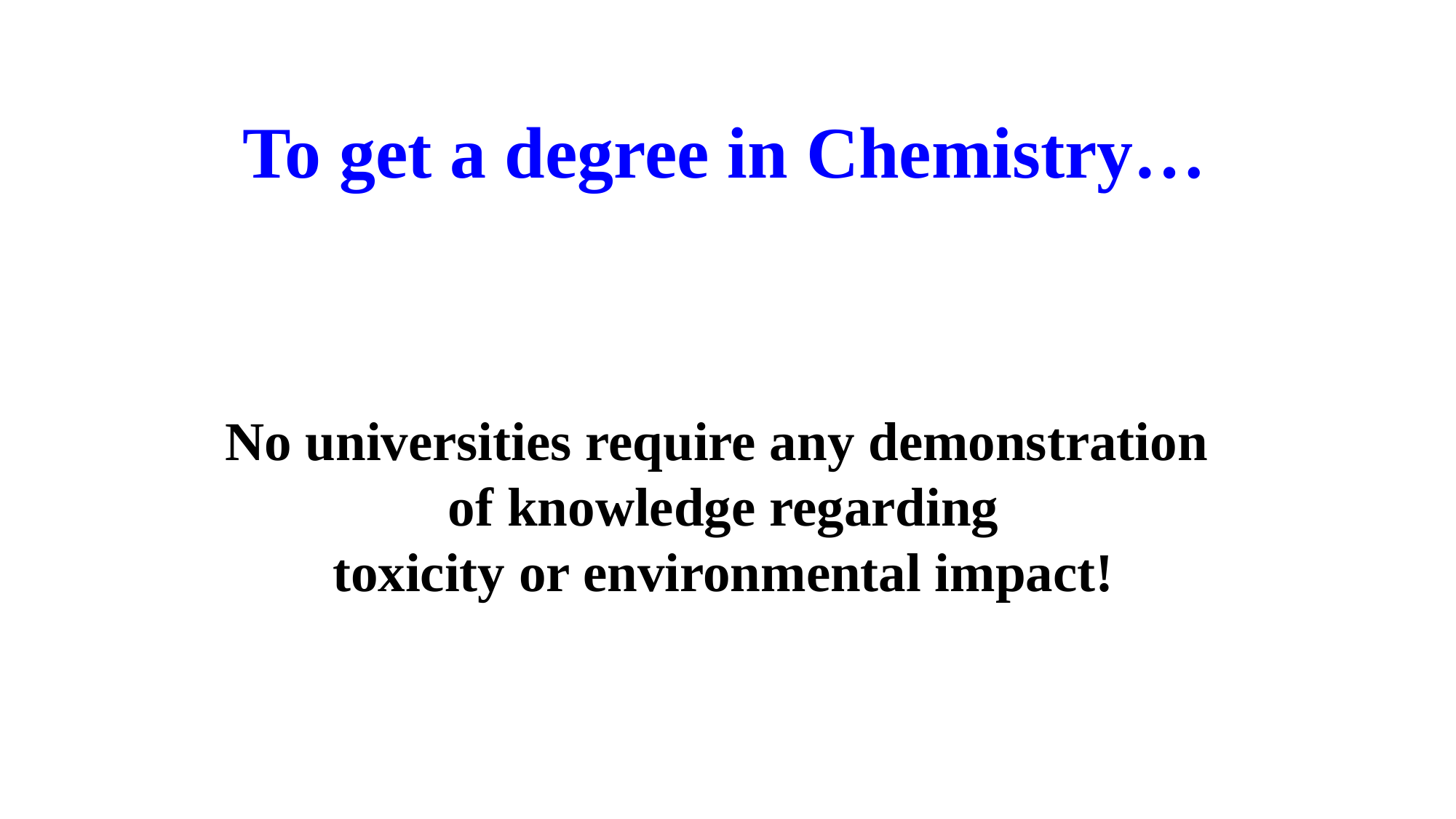

To get a degree in Chemistry…
No universities require any demonstration
of knowledge regarding
toxicity or environmental impact!